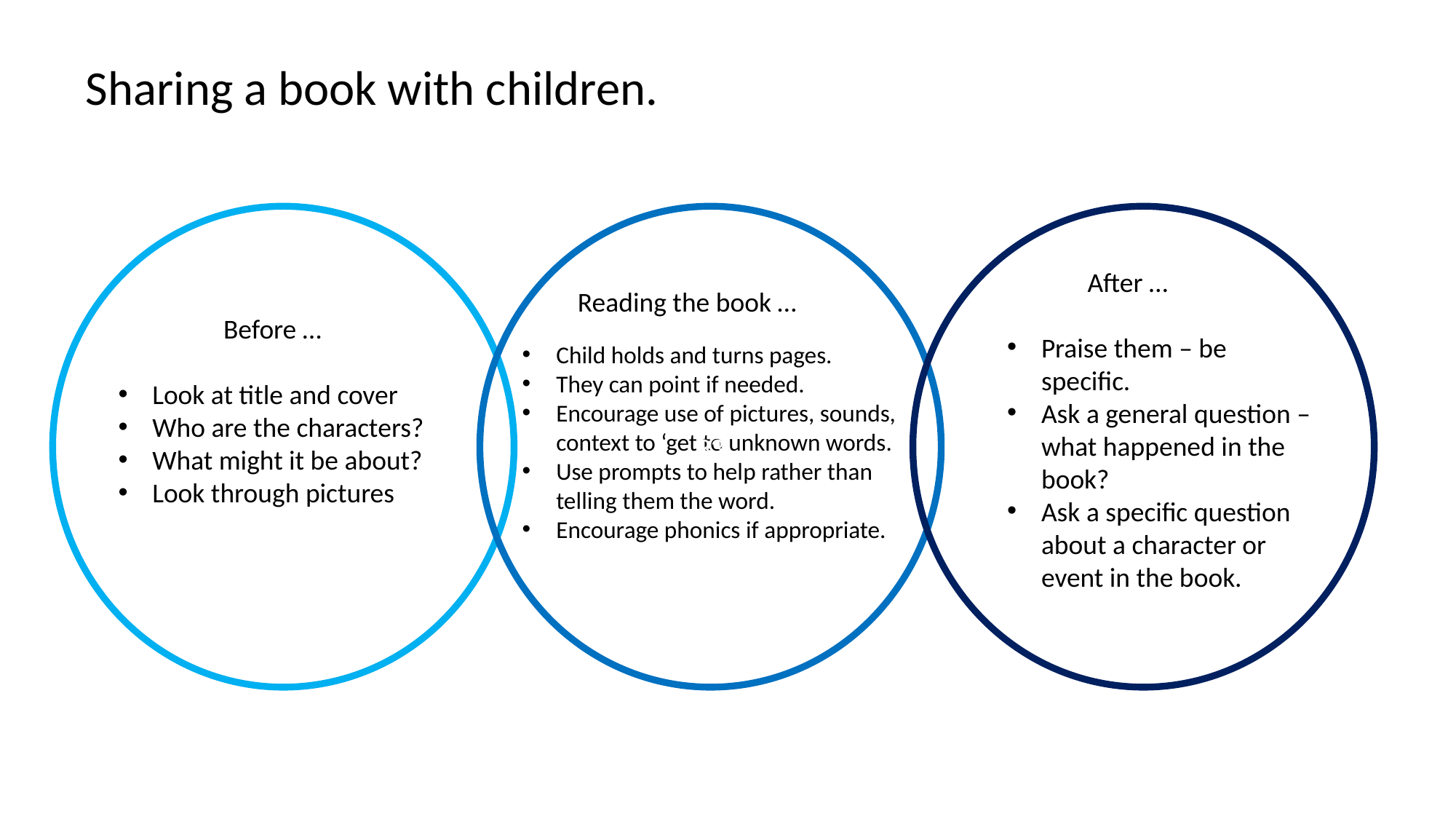

Sharing a book with children.

33
             After …

Praise them – be specific.
Ask a general question – what happened in the book?
Ask a specific question about a character or event in the book.

         Reading the book …

Child holds and turns pages.
They can point if needed.
Encourage use of pictures, sounds, context to ‘get to unknown words.
Use prompts to help rather than telling them the word.
Encourage phonics if appropriate.

                 Before …

Look at title and cover
Who are the characters?
What might it be about?
Look through pictures